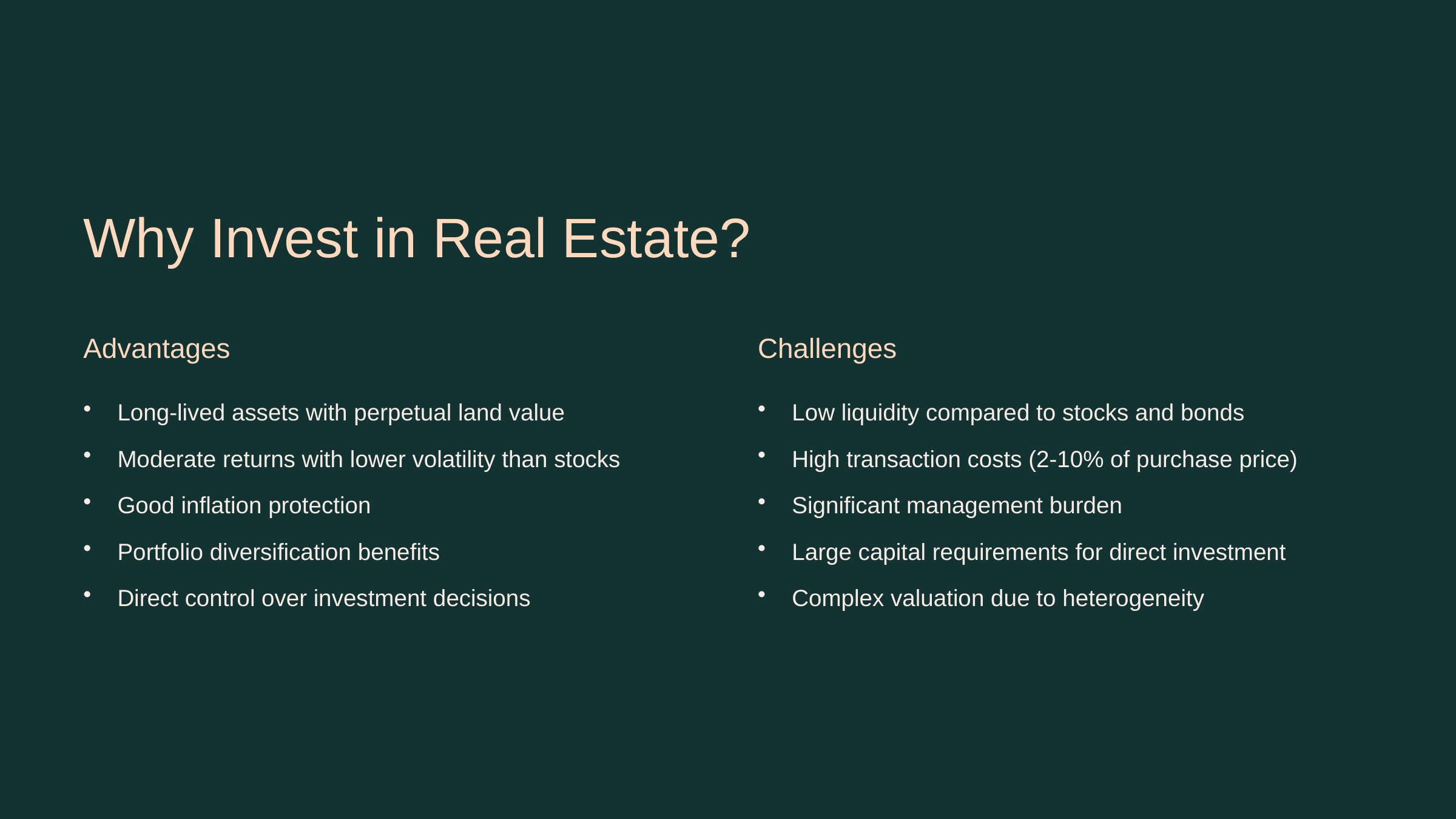

Why Invest in Real Estate?
Advantages
Challenges
Long-lived assets with perpetual land value
Low liquidity compared to stocks and bonds
Moderate returns with lower volatility than stocks
High transaction costs (2-10% of purchase price)
Good inflation protection
Significant management burden
Portfolio diversification benefits
Large capital requirements for direct investment
Direct control over investment decisions
Complex valuation due to heterogeneity